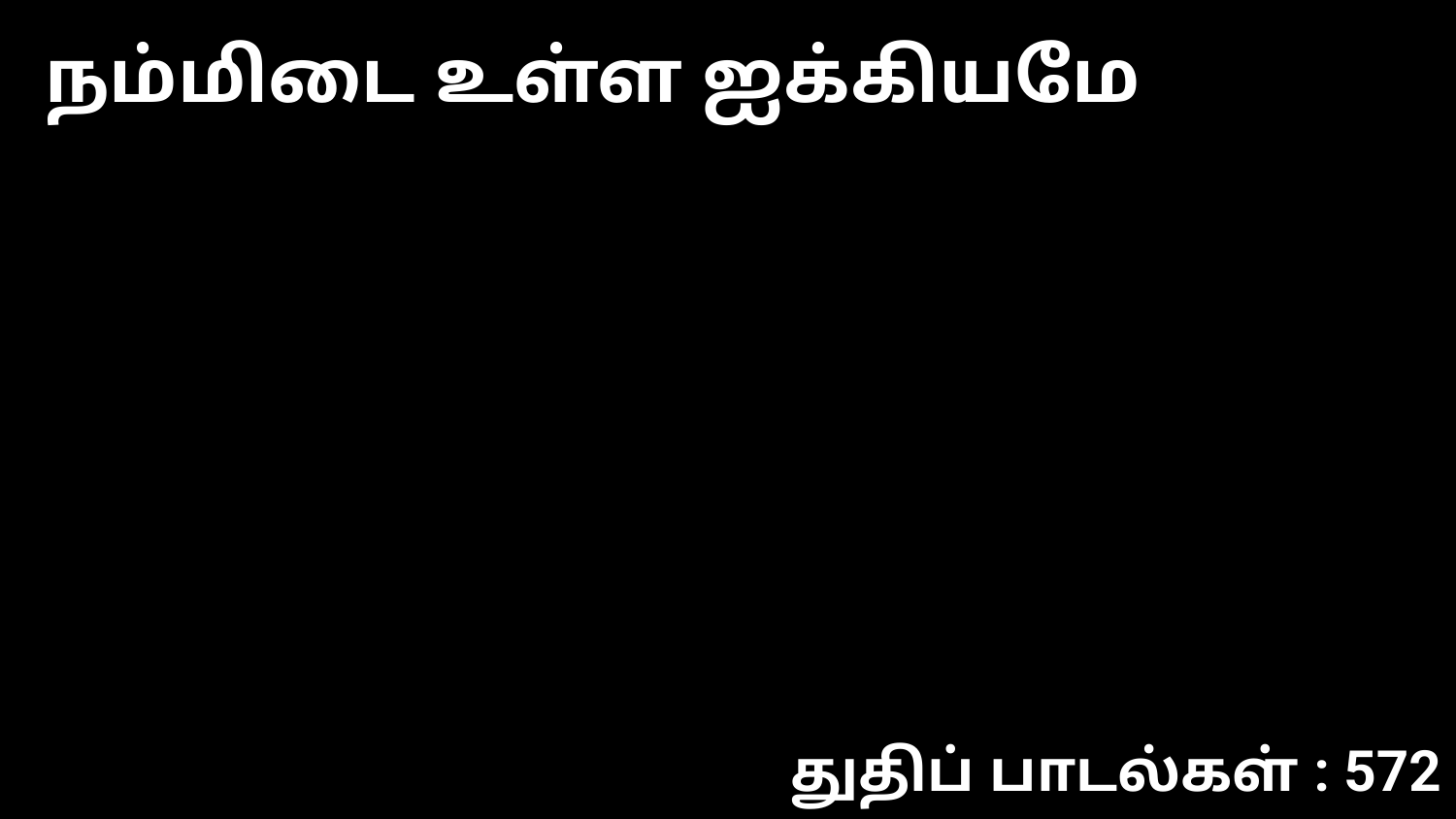

நம்மிடை உள்ள ஐக்கியமே
துதிப் பாடல்கள் : 572